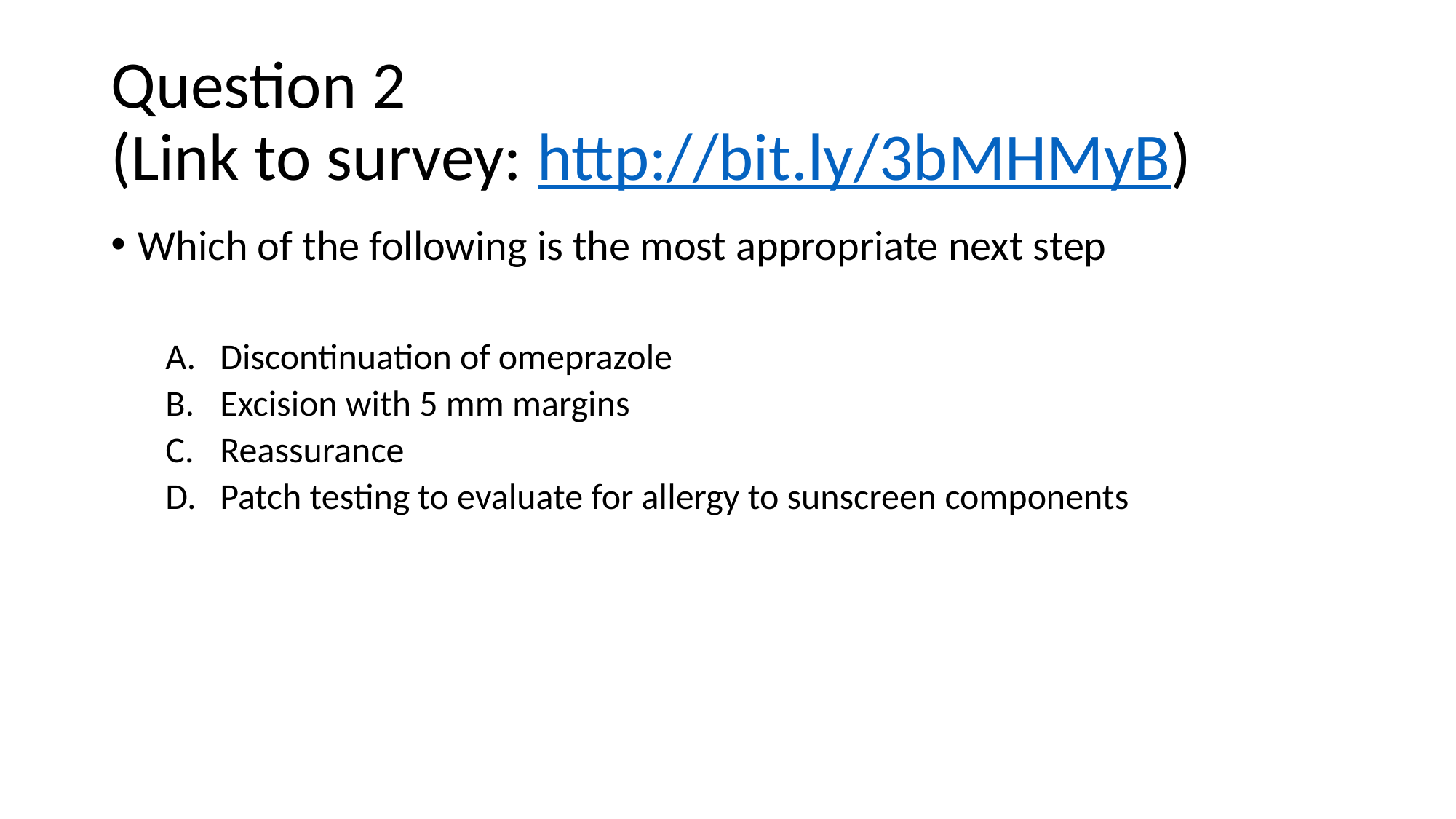

# Question 2 (Link to survey: http://bit.ly/3bMHMyB)
Which of the following is the most appropriate next step

Discontinuation of omeprazole
Excision with 5 mm margins
Reassurance
Patch testing to evaluate for allergy to sunscreen components